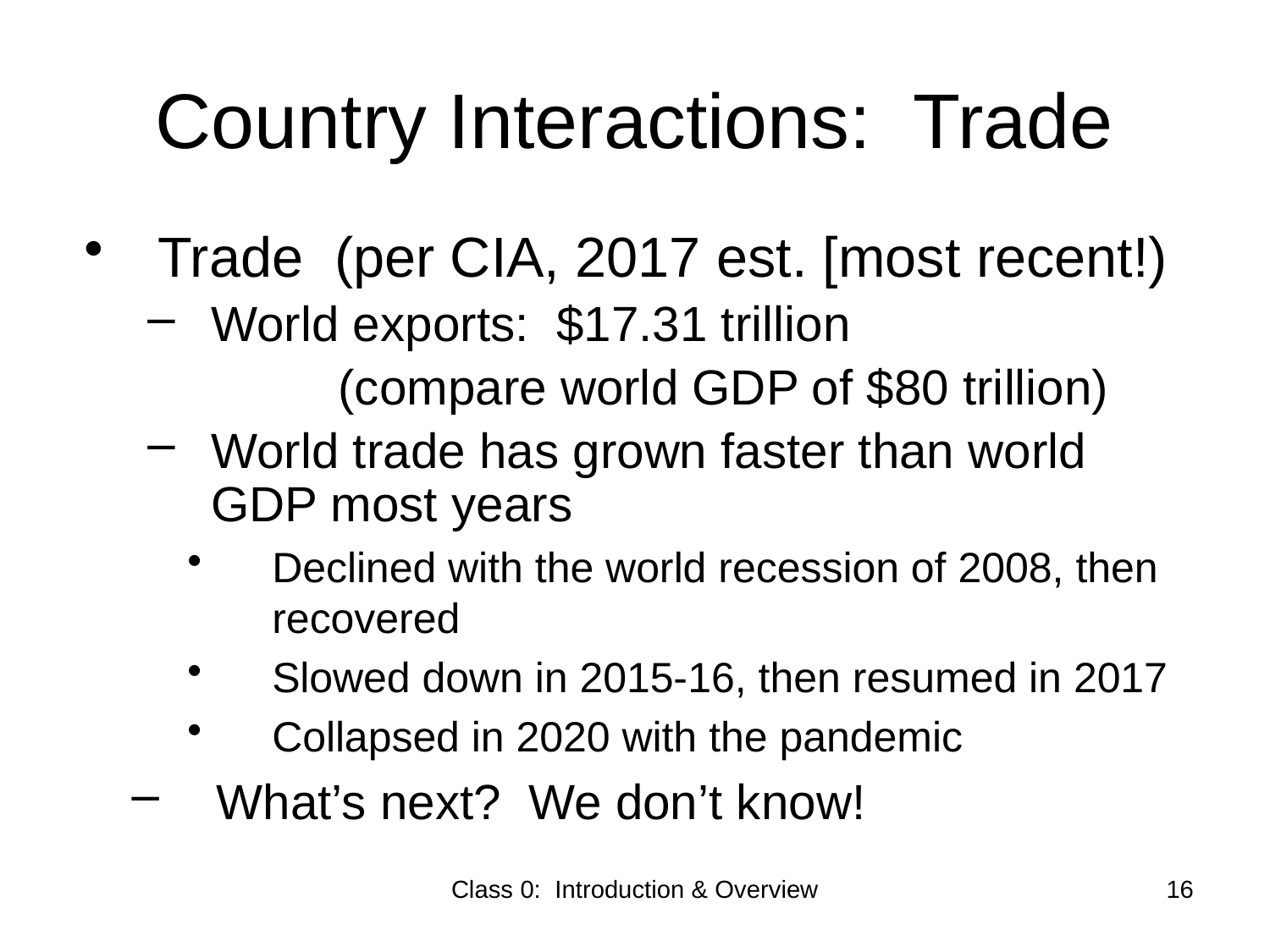

# Country Interactions:  Trade
Trade  (per CIA, 2017 est. [most recent!)
World exports:  $17.31 trillion
		(compare world GDP of $80 trillion)
World trade has grown faster than world GDP most years
Declined with the world recession of 2008, then recovered
Slowed down in 2015-16, then resumed in 2017
Collapsed in 2020 with the pandemic
What’s next?  We don’t know!

Class 0:  Introduction & Overview
16